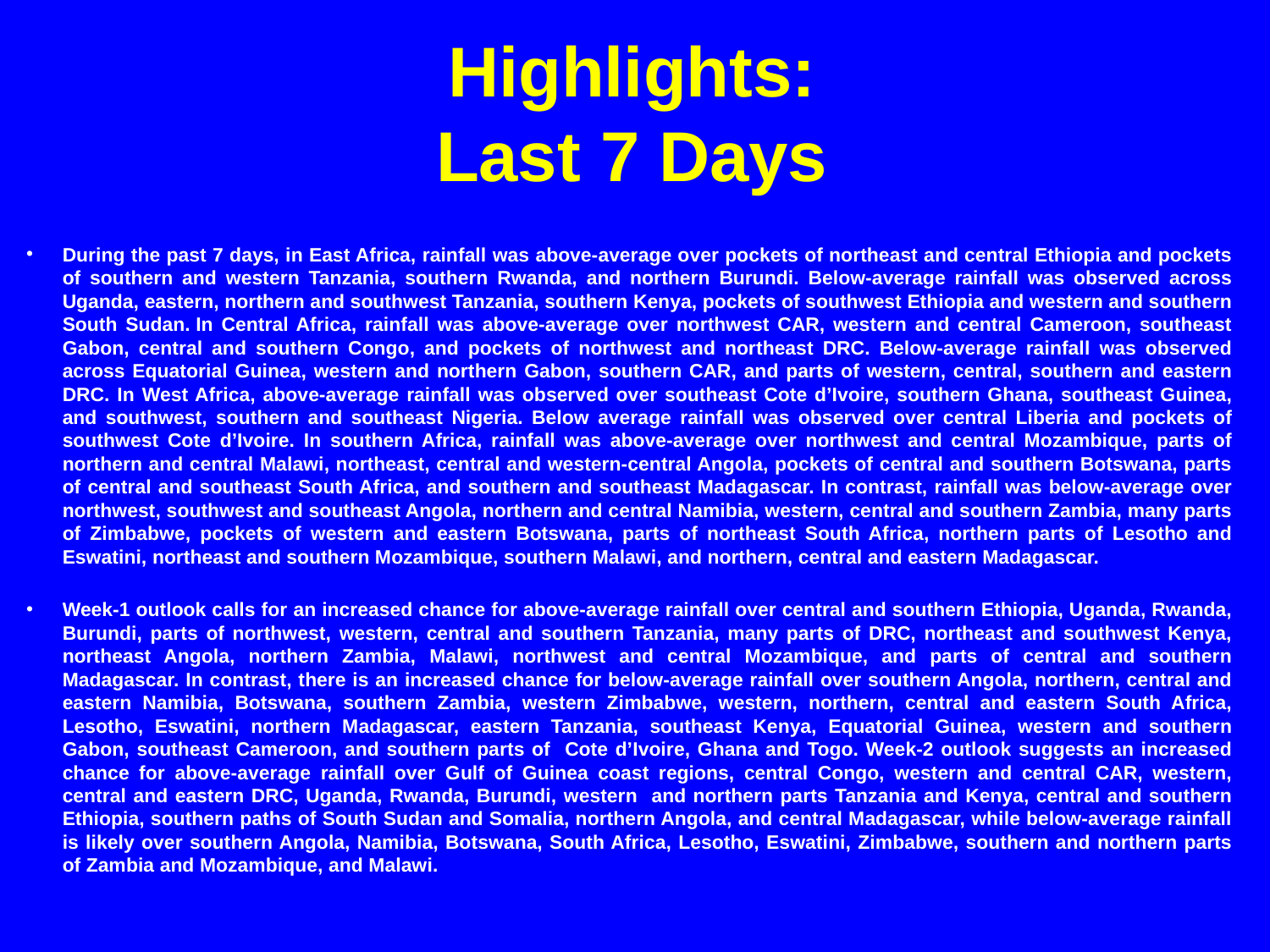

# Highlights: Last 7 Days

During the past 7 days, in East Africa, rainfall was above-average over pockets of northeast and central Ethiopia and pockets of southern and western Tanzania, southern Rwanda, and northern Burundi. Below-average rainfall was observed across Uganda, eastern, northern and southwest Tanzania, southern Kenya, pockets of southwest Ethiopia and western and southern South Sudan. In Central Africa, rainfall was above-average over northwest CAR, western and central Cameroon, southeast Gabon, central and southern Congo, and pockets of northwest and northeast DRC. Below-average rainfall was observed across Equatorial Guinea, western and northern Gabon, southern CAR, and parts of western, central, southern and eastern DRC. In West Africa, above-average rainfall was observed over southeast Cote d’Ivoire, southern Ghana, southeast Guinea, and southwest, southern and southeast Nigeria. Below average rainfall was observed over central Liberia and pockets of southwest Cote d’Ivoire. In southern Africa, rainfall was above-average over northwest and central Mozambique, parts of northern and central Malawi, northeast, central and western-central Angola, pockets of central and southern Botswana, parts of central and southeast South Africa, and southern and southeast Madagascar. In contrast, rainfall was below-average over northwest, southwest and southeast Angola, northern and central Namibia, western, central and southern Zambia, many parts of Zimbabwe, pockets of western and eastern Botswana, parts of northeast South Africa, northern parts of Lesotho and Eswatini, northeast and southern Mozambique, southern Malawi, and northern, central and eastern Madagascar.

Week-1 outlook calls for an increased chance for above-average rainfall over central and southern Ethiopia, Uganda, Rwanda, Burundi, parts of northwest, western, central and southern Tanzania, many parts of DRC, northeast and southwest Kenya, northeast Angola, northern Zambia, Malawi, northwest and central Mozambique, and parts of central and southern Madagascar. In contrast, there is an increased chance for below-average rainfall over southern Angola, northern, central and eastern Namibia, Botswana, southern Zambia, western Zimbabwe, western, northern, central and eastern South Africa, Lesotho, Eswatini, northern Madagascar, eastern Tanzania, southeast Kenya, Equatorial Guinea, western and southern Gabon, southeast Cameroon, and southern parts of  Cote d’Ivoire, Ghana and Togo. Week-2 outlook suggests an increased chance for above-average rainfall over Gulf of Guinea coast regions, central Congo, western and central CAR, western, central and eastern DRC, Uganda, Rwanda, Burundi, western  and northern parts Tanzania and Kenya, central and southern Ethiopia, southern paths of South Sudan and Somalia, northern Angola, and central Madagascar, while below-average rainfall is likely over southern Angola, Namibia, Botswana, South Africa, Lesotho, Eswatini, Zimbabwe, southern and northern parts of Zambia and Mozambique, and Malawi.